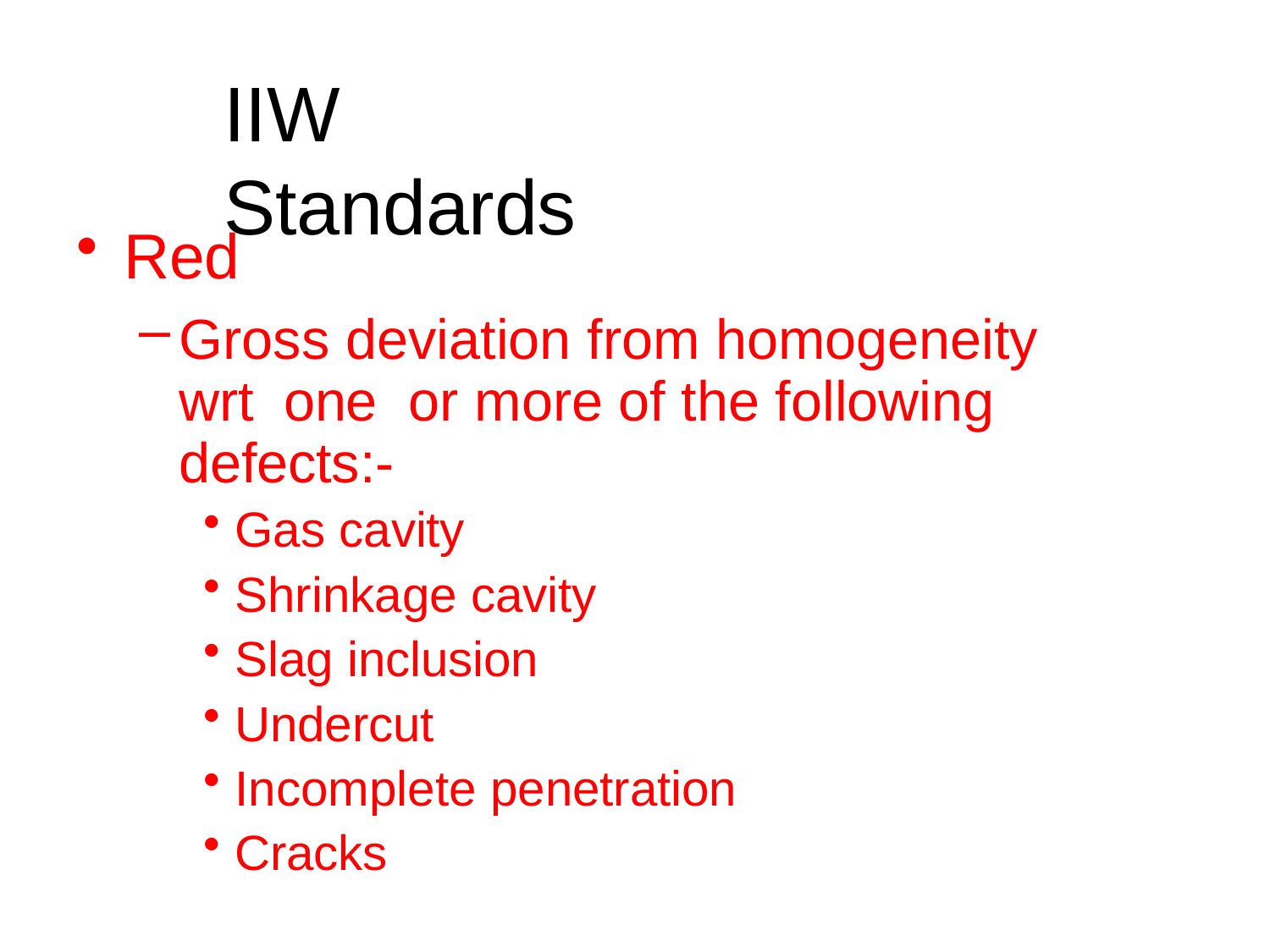

# IIW Standards
Red
Gross deviation from homogeneity wrt 	one	or more of the following defects:-
Gas cavity
Shrinkage cavity
Slag inclusion
Undercut
Incomplete penetration
Cracks